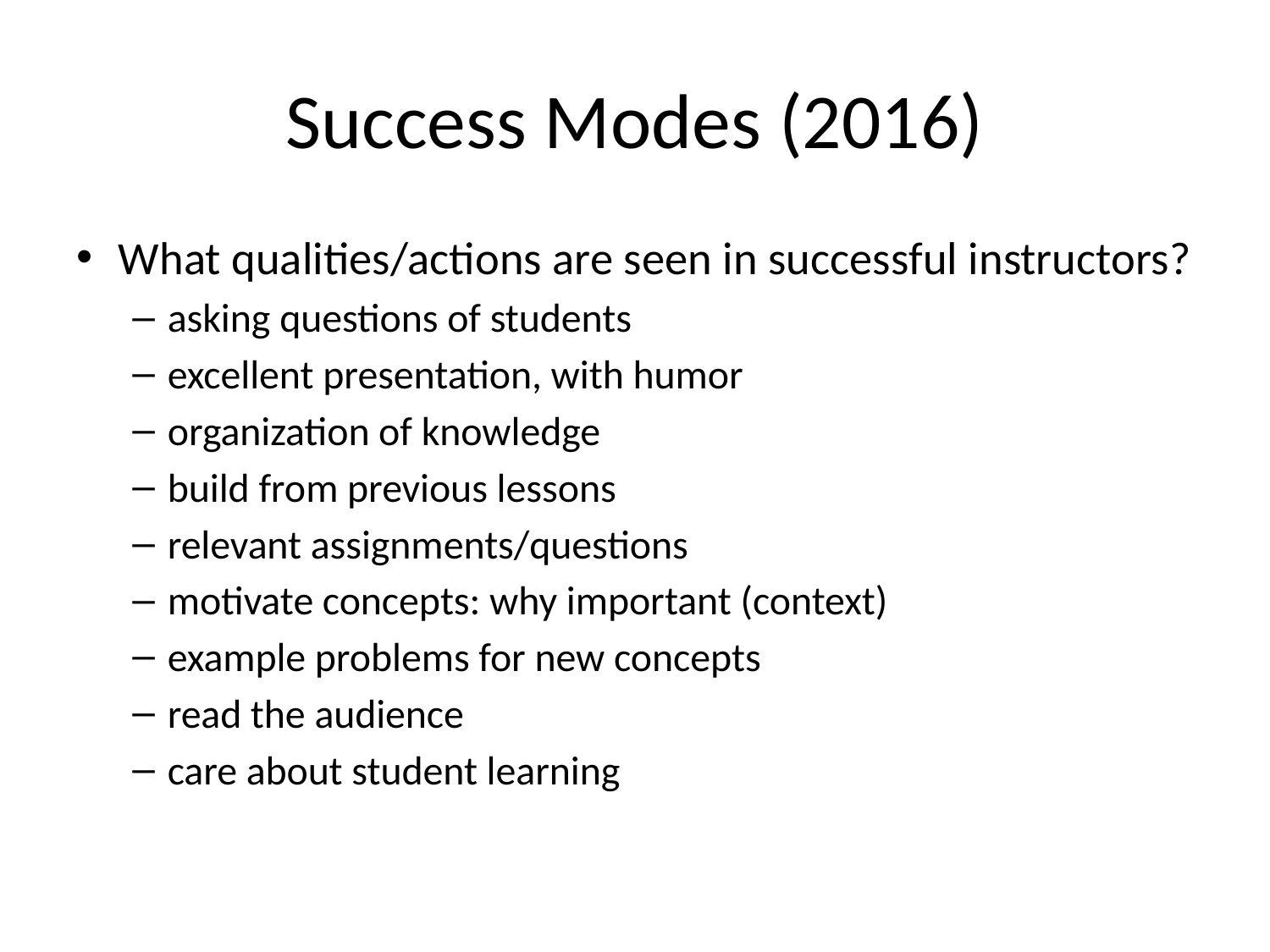

# Success Modes (2016)
What qualities/actions are seen in successful instructors?
asking questions of students
excellent presentation, with humor
organization of knowledge
build from previous lessons
relevant assignments/questions
motivate concepts: why important (context)
example problems for new concepts
read the audience
care about student learning